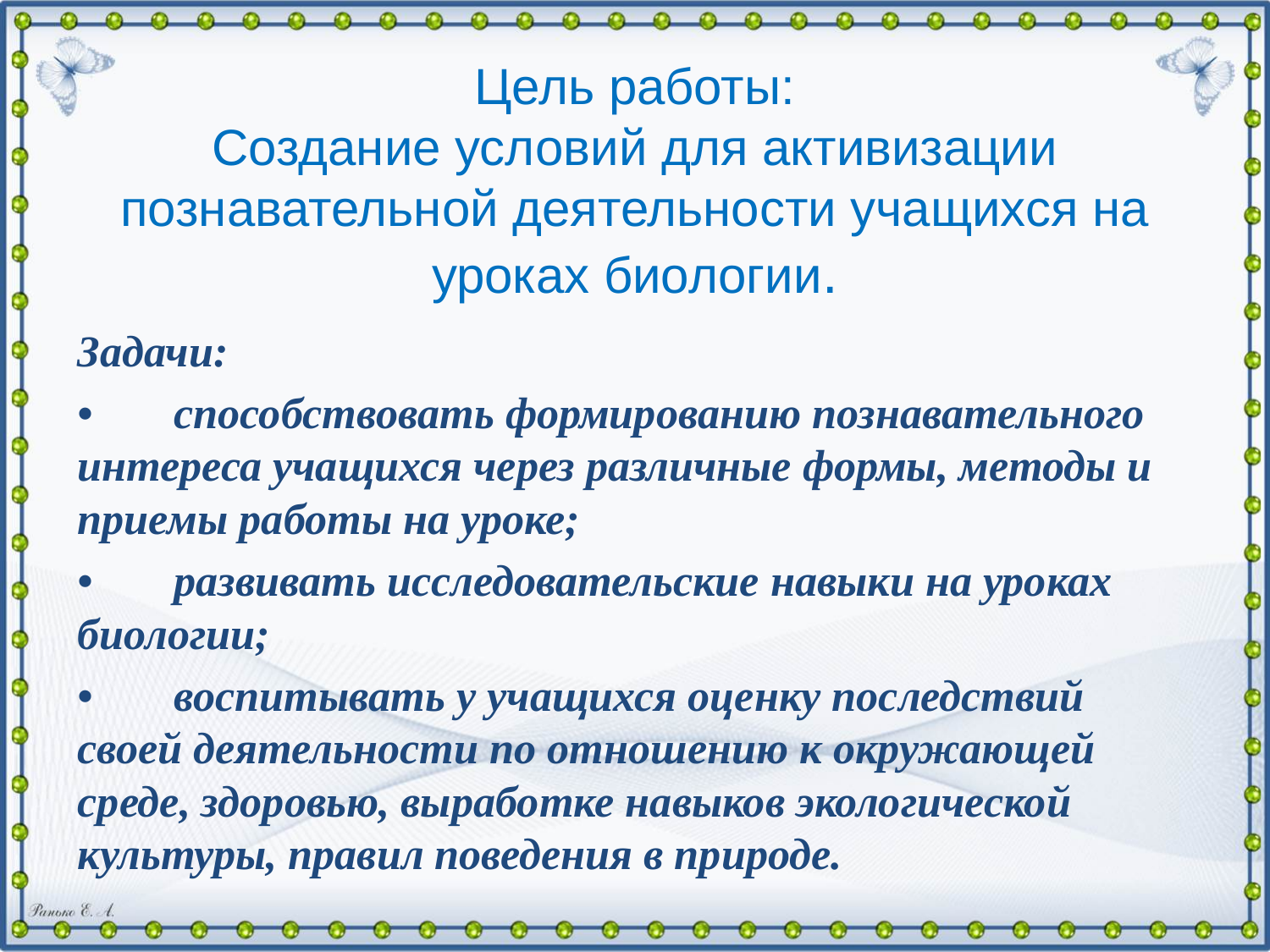

# Цель работы: Создание условий для активизации познавательной деятельности учащихся на уроках биологии.
Задачи:
•	способствовать формированию познавательного интереса учащихся через различные формы, методы и приемы работы на уроке;
•	развивать исследовательские навыки на уроках биологии;
•	воспитывать у учащихся оценку последствий своей деятельности по отношению к окружающей среде, здоровью, выработке навыков экологической культуры, правил поведения в природе.